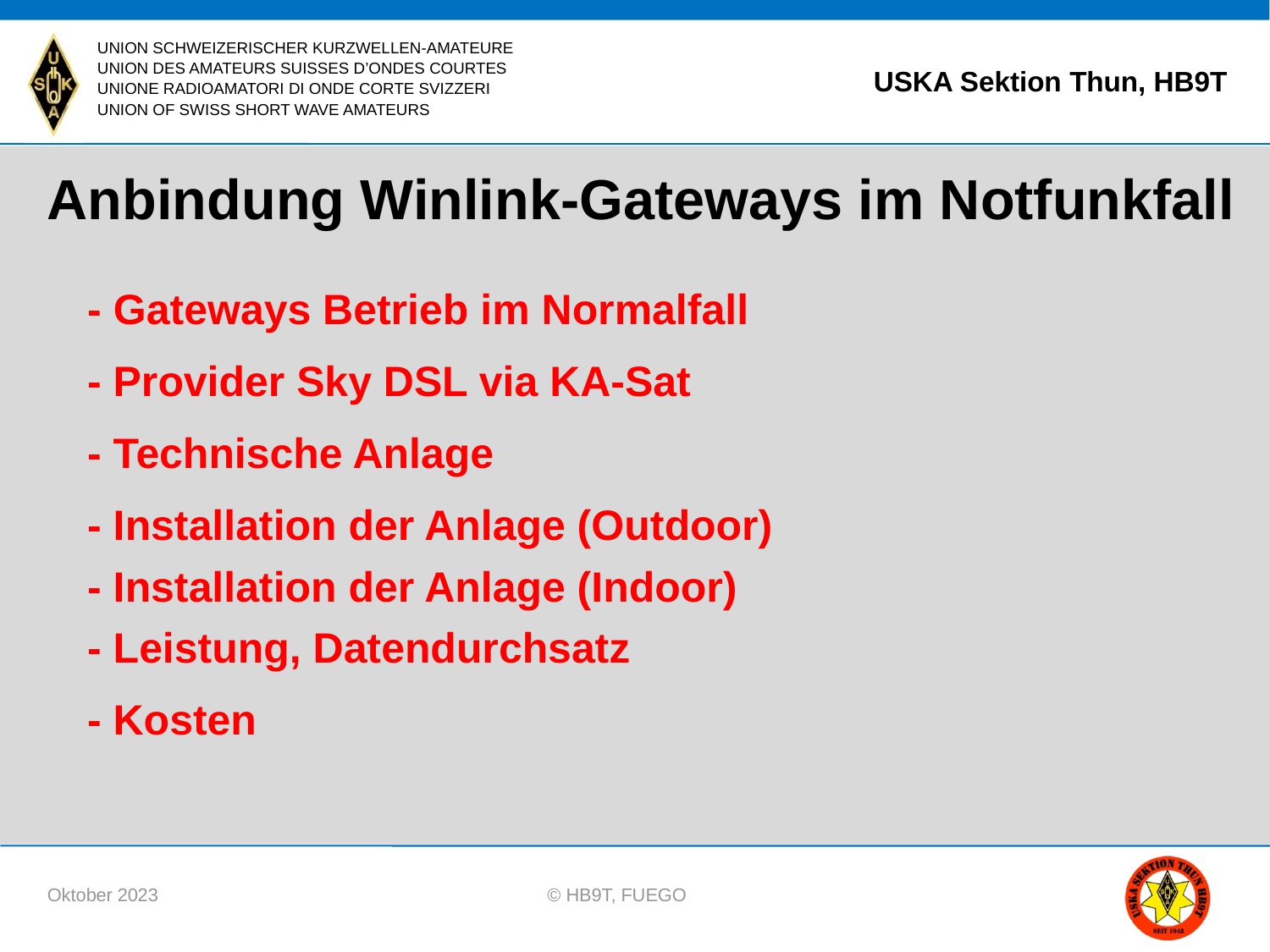

Anbindung Winlink-Gateways im Notfunkfall
- Gateways Betrieb im Normalfall
- Provider Sky DSL via KA-Sat
- Technische Anlage
- Installation der Anlage (Outdoor)
- Installation der Anlage (Indoor)
- Leistung, Datendurchsatz
- Kosten